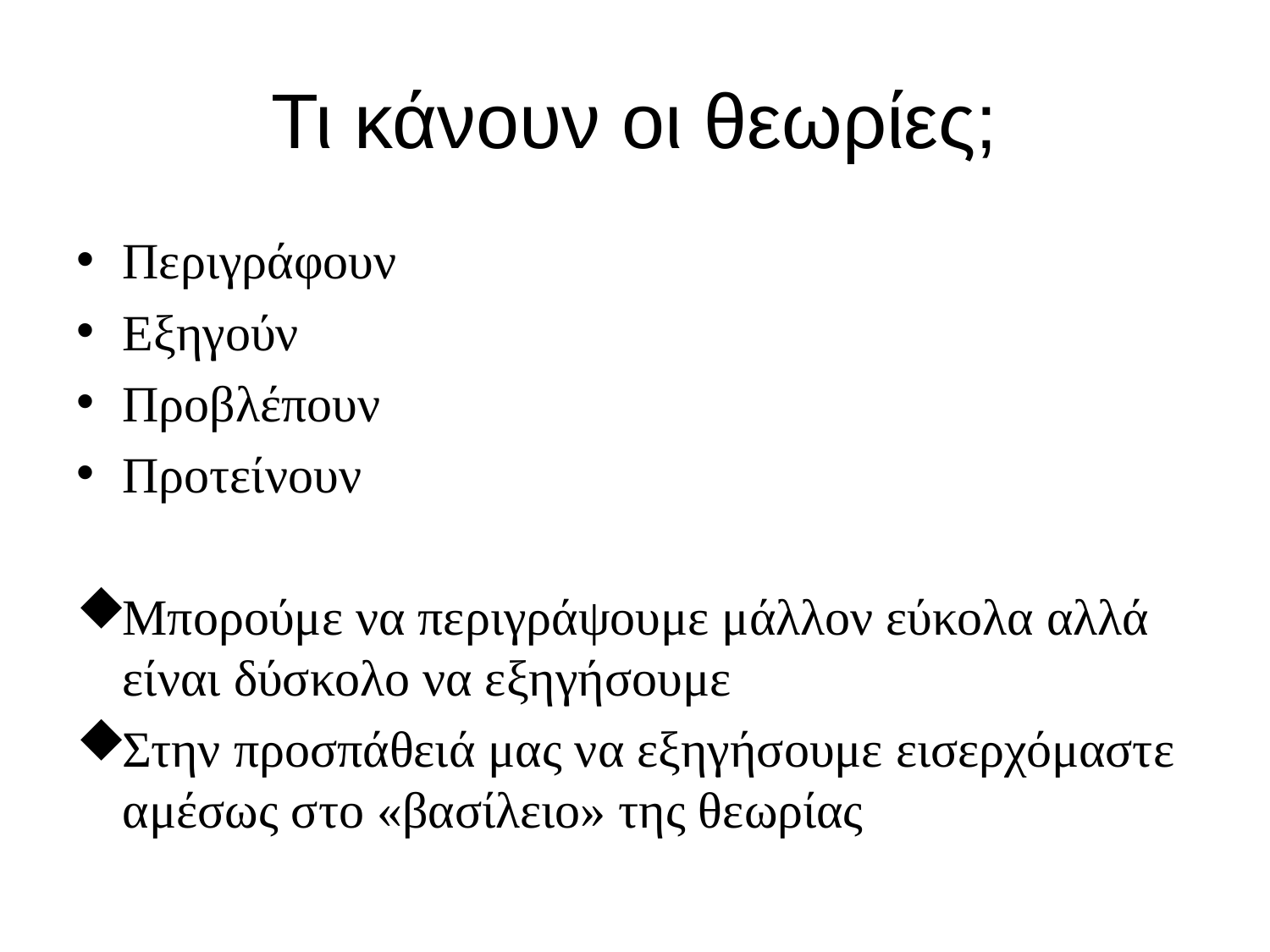

# Τι κάνουν οι θεωρίες;
Περιγράφουν
Εξηγούν
Προβλέπουν
Προτείνουν

Μπορούμε να περιγράψουμε μάλλον εύκολα αλλά είναι δύσκολο να εξηγήσουμε
Στην προσπάθειά μας να εξηγήσουμε εισερχόμαστε αμέσως στο «βασίλειο» της θεωρίας